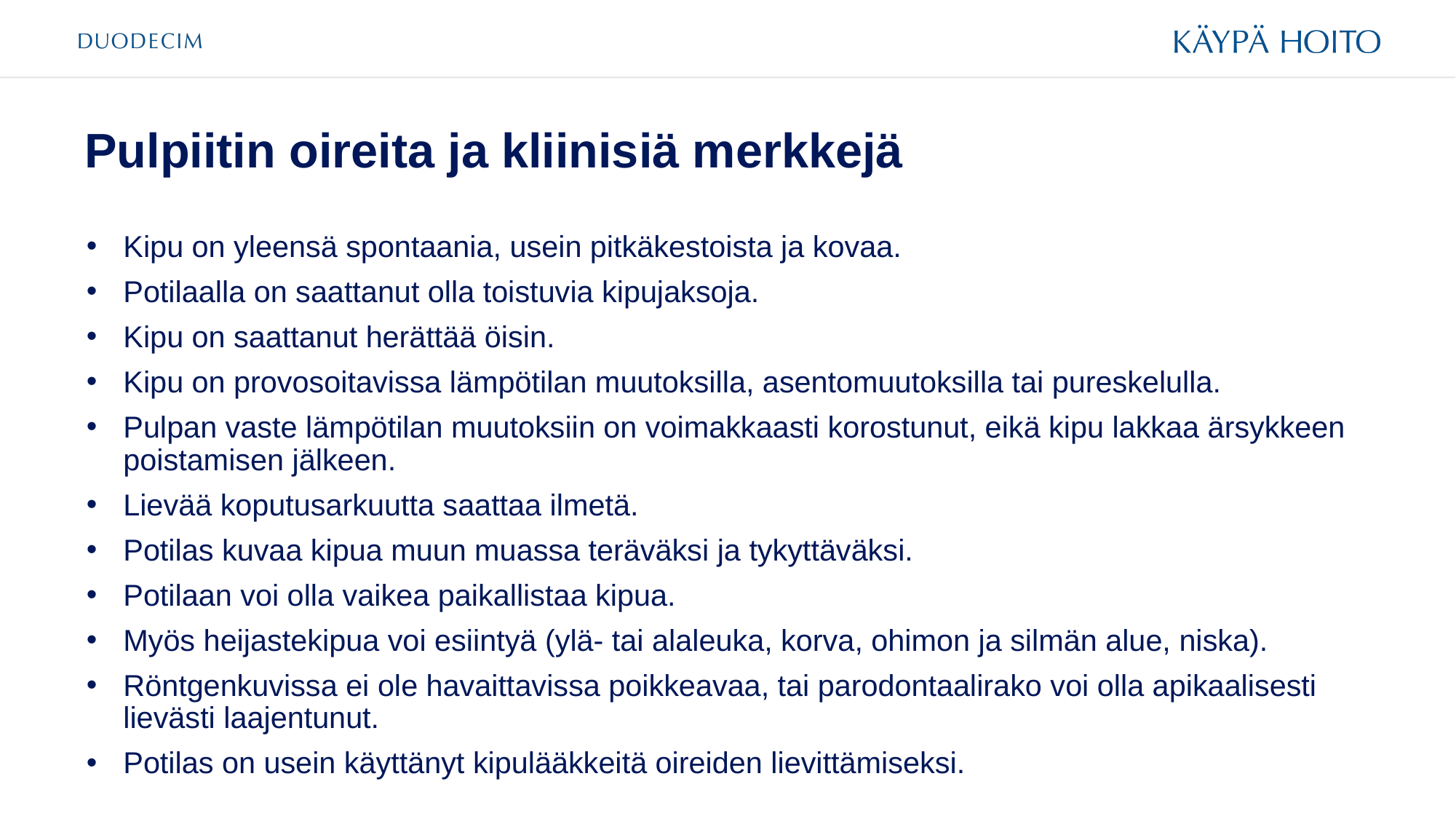

# Pulpiitin oireita ja kliinisiä merkkejä
Kipu on yleensä spontaania, usein pitkäkestoista ja kovaa.
Potilaalla on saattanut olla toistuvia kipujaksoja.
Kipu on saattanut herättää öisin.
Kipu on provosoitavissa lämpötilan muutoksilla, asentomuutoksilla tai pureskelulla.
Pulpan vaste lämpötilan muutoksiin on voimakkaasti korostunut, eikä kipu lakkaa ärsykkeen poistamisen jälkeen.
Lievää koputusarkuutta saattaa ilmetä.
Potilas kuvaa kipua muun muassa teräväksi ja tykyttäväksi.
Potilaan voi olla vaikea paikallistaa kipua.
Myös heijastekipua voi esiintyä (ylä- tai alaleuka, korva, ohimon ja silmän alue, niska).
Röntgenkuvissa ei ole havaittavissa poikkeavaa, tai parodontaalirako voi olla apikaalisesti lievästi laajentunut.
Potilas on usein käyttänyt kipulääkkeitä oireiden lievittämiseksi.